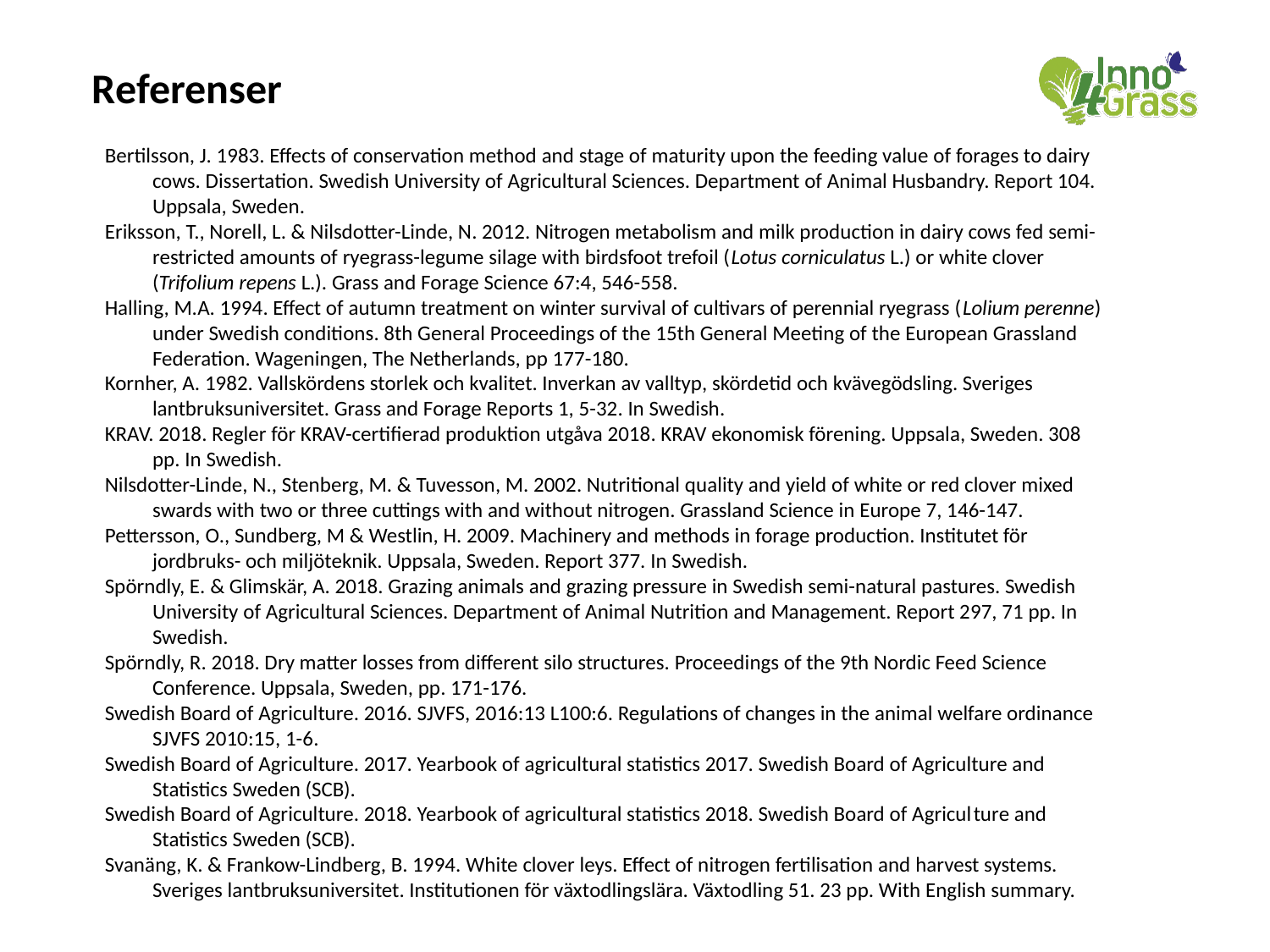

# Referenser
Bertilsson, J. 1983. Effects of conservation method and stage of maturity upon the feeding value of forages to dairy cows. Dissertation. Swedish University of Agricultural Sciences. Department of Animal Husbandry. Report 104. Uppsala, Sweden.
Eriksson, T., Norell, L. & Nilsdotter-Linde, N. 2012. Nitrogen metabolism and milk production in dairy cows fed semi-restricted amounts of ryegrass-legume silage with birdsfoot trefoil (Lotus corniculatus L.) or white clover (Trifolium repens L.). Grass and Forage Science 67:4, 546-558.
Halling, M.A. 1994. Effect of autumn treatment on winter survival of cultivars of perennial ryegrass (Lolium perenne) under Swedish conditions. 8th General Proceedings of the 15th General Meeting of the European Grassland Federation. Wageningen, The Netherlands, pp 177-180.
Kornher, A. 1982. Vallskördens storlek och kvalitet. Inverkan av valltyp, skördetid och kvävegödsling. Sveriges lantbruksuniversitet. Grass and Forage Reports 1, 5-32. In Swedish.
KRAV. 2018. Regler för KRAV-certifierad produktion utgåva 2018. KRAV ekonomisk förening. Uppsala, Sweden. 308 pp. In Swedish.
Nilsdotter-Linde, N., Stenberg, M. & Tuvesson, M. 2002. Nutritional quality and yield of white or red clover mixed swards with two or three cuttings with and without nitrogen. Grassland Science in Europe 7, 146-147.
Pettersson, O., Sundberg, M & Westlin, H. 2009. Machinery and methods in forage production. Institutet för jordbruks- och miljöteknik. Uppsala, Sweden. Report 377. In Swedish.
Spörndly, E. & Glimskär, A. 2018. Grazing animals and grazing pressure in Swedish semi-natural pastures. Swedish University of Agricultural Sciences. Department of Animal Nutrition and Management. Report 297, 71 pp. In Swedish.
Spörndly, R. 2018. Dry matter losses from different silo structures. Proceedings of the 9th Nordic Feed Science Conference. Uppsala, Sweden, pp. 171-176.
Swedish Board of Agriculture. 2016. SJVFS, 2016:13 L100:6. Regulations of changes in the animal welfare ordinance SJVFS 2010:15, 1-6.
Swedish Board of Agriculture. 2017. Yearbook of agricultural statistics 2017. Swedish Board of Agriculture and Statistics Sweden (SCB).
Swedish Board of Agriculture. 2018. Yearbook of agricultural statistics 2018. Swedish Board of Agricul­ture and Statistics Sweden (SCB).
Svanäng, K. & Frankow-Lindberg, B. 1994. White clover leys. Effect of nitrogen fertilisation and harvest systems. Sveriges lantbruksuniversitet. Institutionen för växtodlingslära. Växtodling 51. 23 pp. With English summary.